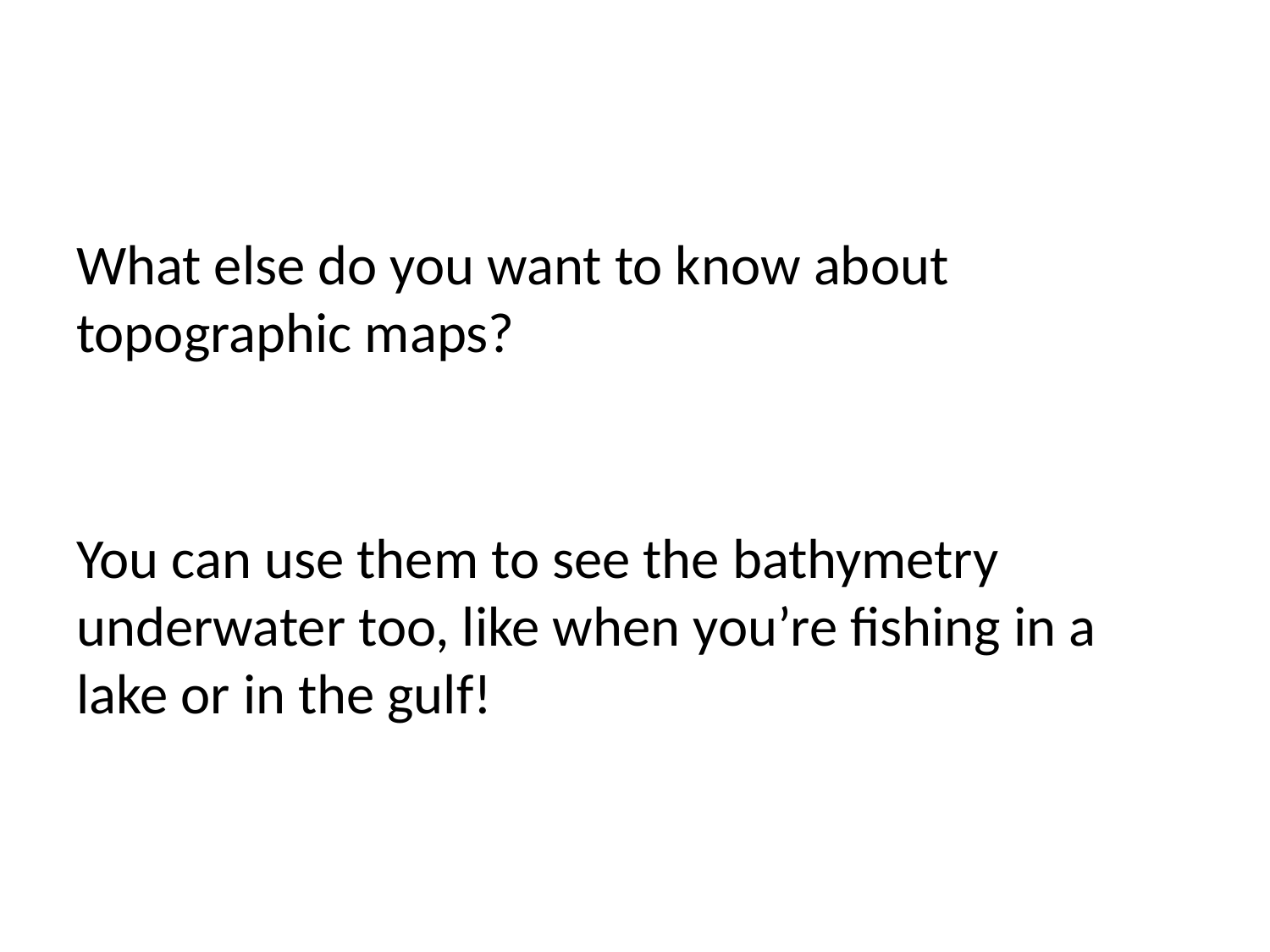

What else do you want to know about topographic maps?

You can use them to see the bathymetry underwater too, like when you’re fishing in a lake or in the gulf!